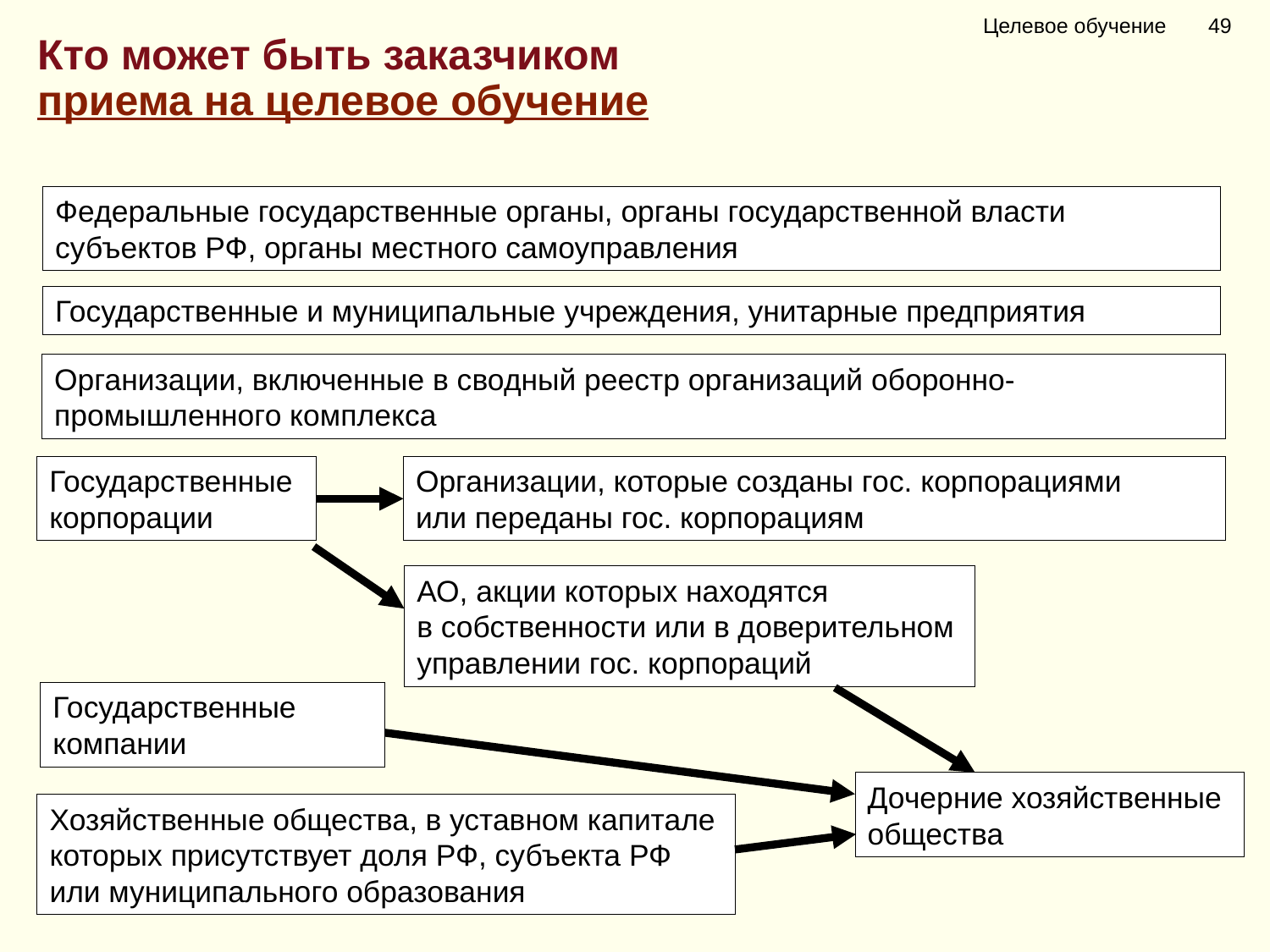

Целевое обучение       49
Кто может быть заказчиком
приема на целевое обучение

Федеральные государственные органы, органы государственной власти субъектов РФ, органы местного самоуправления
Государственные и муниципальные учреждения, унитарные предприятия
Организации, включенные в сводный реестр организаций оборонно-промышленного комплекса
Государственные корпорации
Организации, которые созданы гос. корпорациями
или переданы гос. корпорациям

АО, акции которых находятся
в собственности или в доверительном управлении гос. корпораций
Государственные
компании

Дочерние хозяйственные общества
Хозяйственные общества, в уставном капитале которых присутствует доля РФ, субъекта РФ или муниципального образования